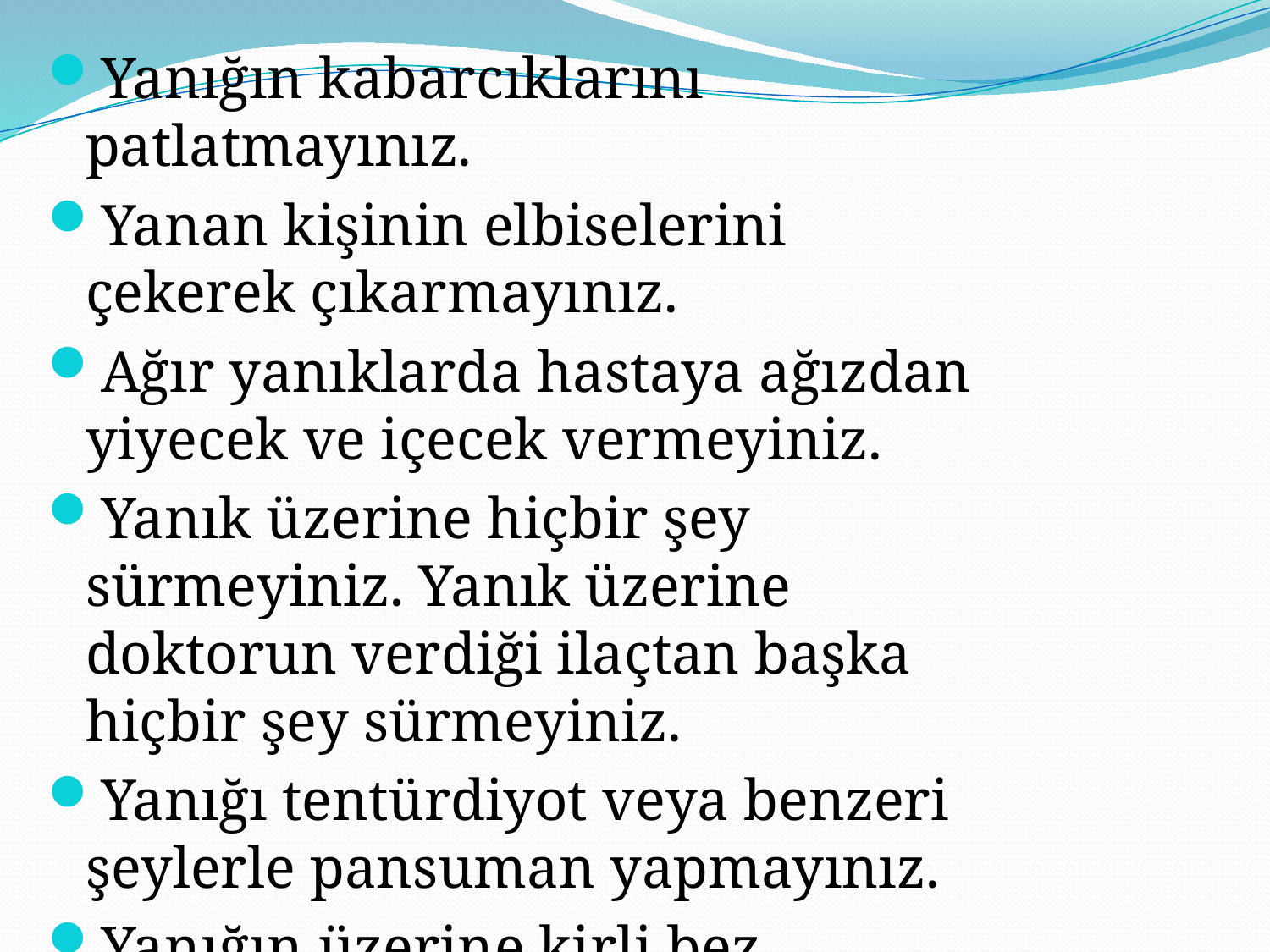

Yanığın kabarcıklarını patlatmayınız.
Yanan kişinin elbiselerini çekerek çıkarmayınız.
Ağır yanıklarda hastaya ağızdan yiyecek ve içecek vermeyiniz.
Yanık üzerine hiçbir şey sürmeyiniz. Yanık üzerine doktorun verdiği ilaçtan başka hiçbir şey sürmeyiniz.
Yanığı tentürdiyot veya benzeri şeylerle pansuman yapmayınız.
Yanığın üzerine kirli bez koymayınız.
#